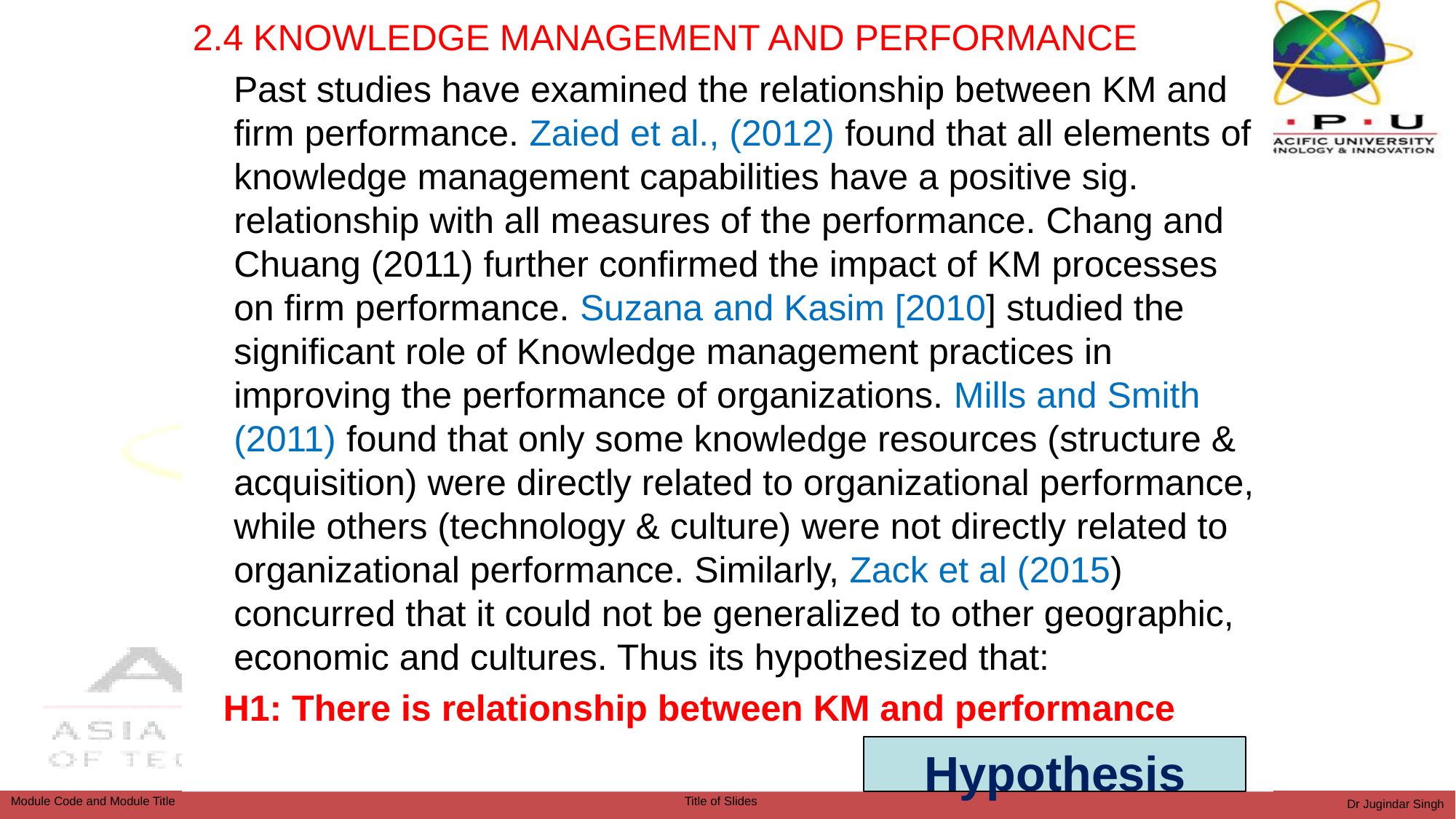

2.4 KNOWLEDGE MANAGEMENT AND PERFORMANCE
    Past studies have examined the relationship between KM and firm performance. Zaied et al., (2012) found that all elements of knowledge management capabilities have a positive sig. relationship with all measures of the performance. Chang and Chuang (2011) further confirmed the impact of KM processes on firm performance. Suzana and Kasim [2010] studied the significant role of Knowledge management practices in improving the performance of organizations. Mills and Smith (2011) found that only some knowledge resources (structure & acquisition) were directly related to organizational performance, while others (technology & culture) were not directly related to organizational performance. Similarly, Zack et al (2015) concurred that it could not be generalized to other geographic, economic and cultures. Thus its hypothesized that:
   H1: There is relationship between KM and performance

Hypothesis
Dr Jugindar Singh